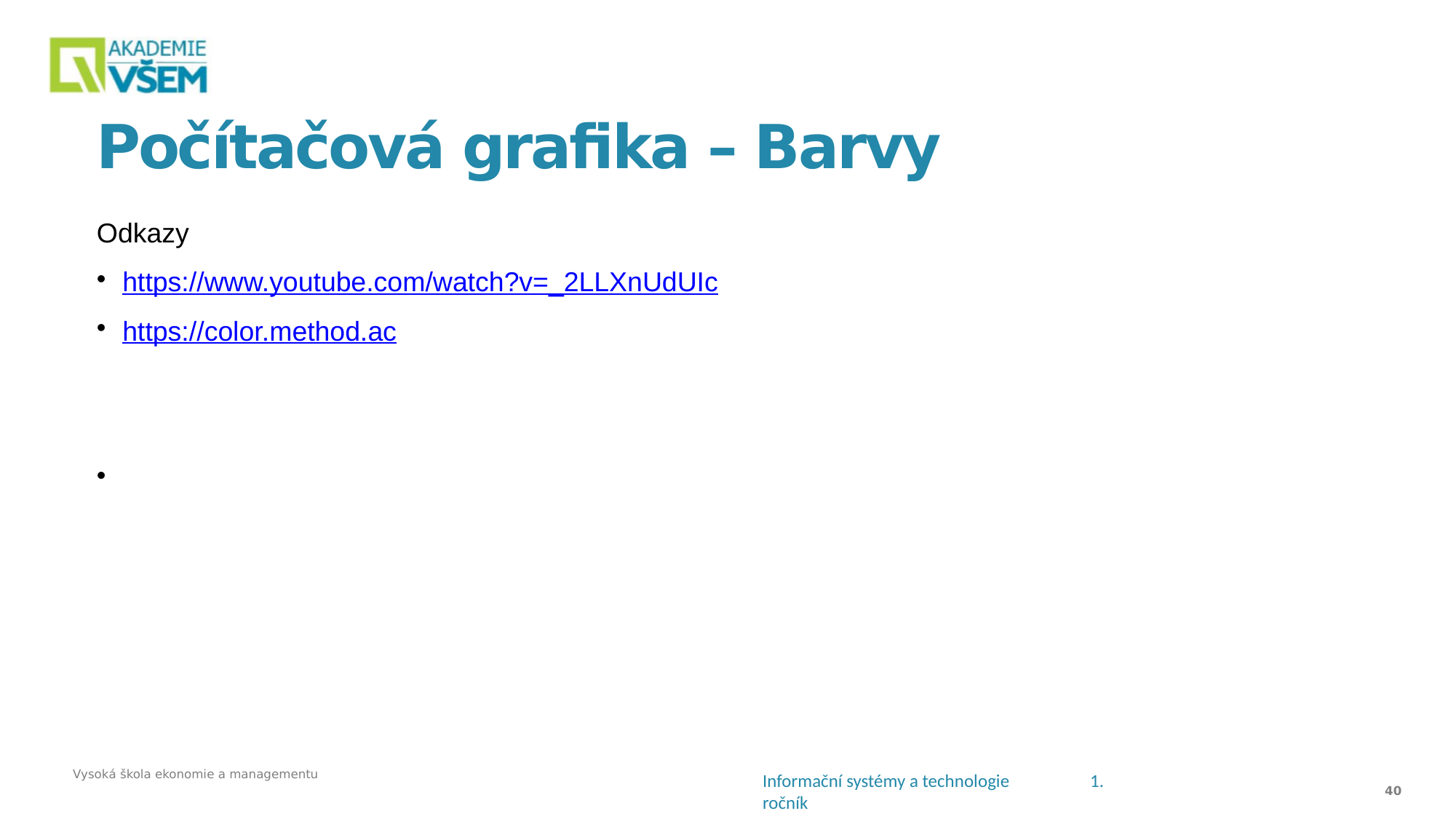

# Počítačová grafika – Barvy
Odkazy
https://www.youtube.com/watch?v=_2LLXnUdUIc
https://color.method.ac

Vysoká škola ekonomie a managementu
40